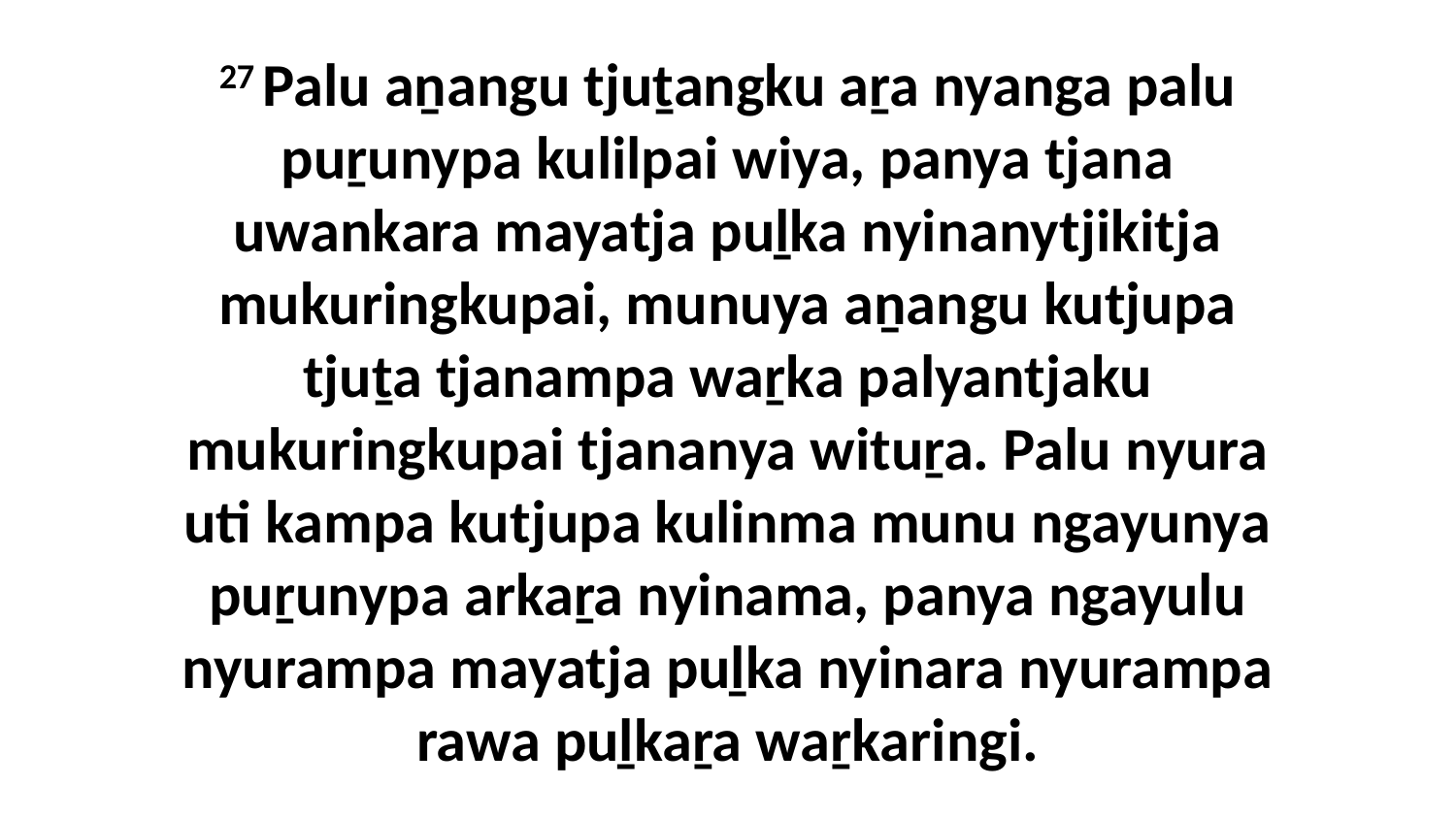

27 Palu aṉangu tjuṯangku aṟa nyanga palu puṟunypa kulilpai wiya, panya tjana uwankara mayatja puḻka nyinanytjikitja mukuringkupai, munuya aṉangu kutjupa tjuṯa tjanampa waṟka palyantjaku mukuringkupai tjananya wituṟa. Palu nyura uti kampa kutjupa kulinma munu ngayunya puṟunypa arkaṟa nyinama, panya ngayulu nyurampa mayatja puḻka nyinara nyurampa rawa puḻkaṟa waṟkaringi.